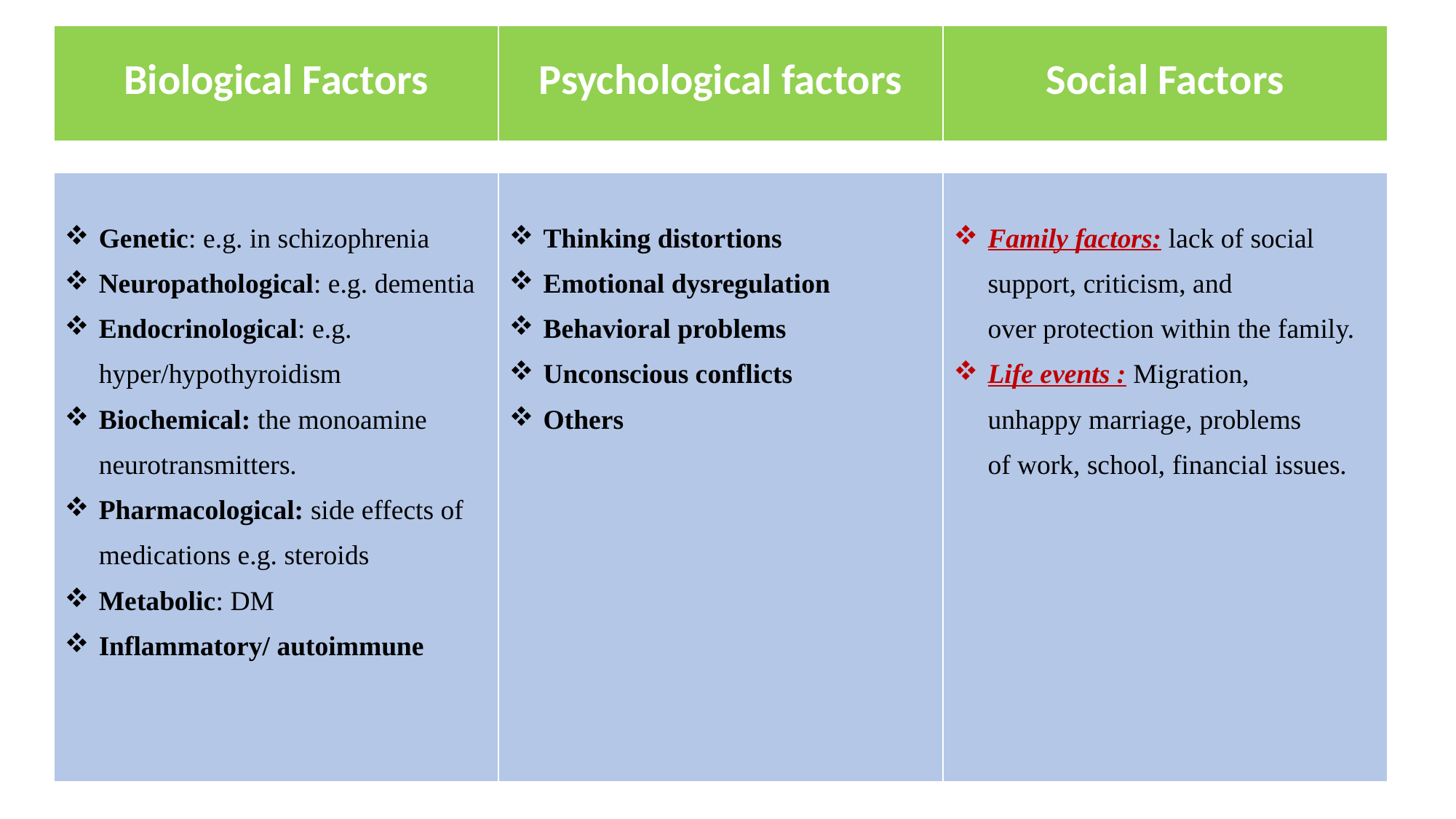

| Biological Factors | Psychological factors | Social Factors |
| --- | --- | --- |
| Genetic​: e.g. in schizophrenia Neuropathological​: e.g. dementia Endocrinological​: e.g. hyper/hypothyroidism Biochemical: the monoamine neurotransmitters.​ Pharmacological: side effects of medications e.g. steroids Metabolic​: DM Inflammatory/ autoimmune | Thinking distortions​ Emotional dysregulation​ Behavioral problems​ Unconscious conflicts​ Others | Family factors:​ lack of social support, criticism, and over protection within the family.​ Life events : Migration, unhappy marriage, problems of work, school, financial issues. |
| --- | --- | --- |